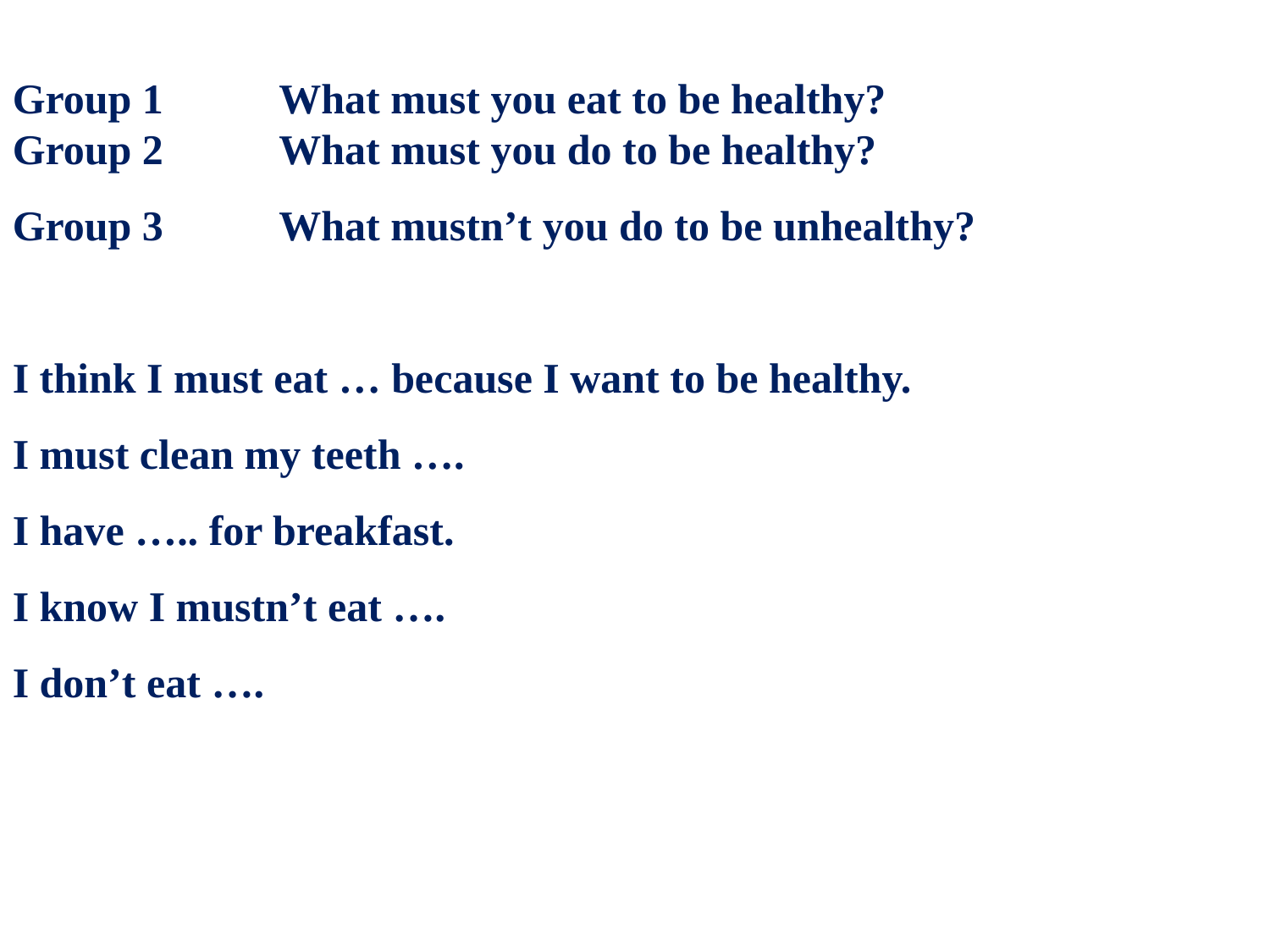

Group 1           What must you eat to be healthy?
Group 2           What must you do to be healthy?
Group 3           What mustn’t you do to be unhealthy?

I think I must eat … because I want to be healthy.
I must clean my teeth ….
I have ….. for breakfast.
I know I mustn’t eat ….
I don’t eat ….